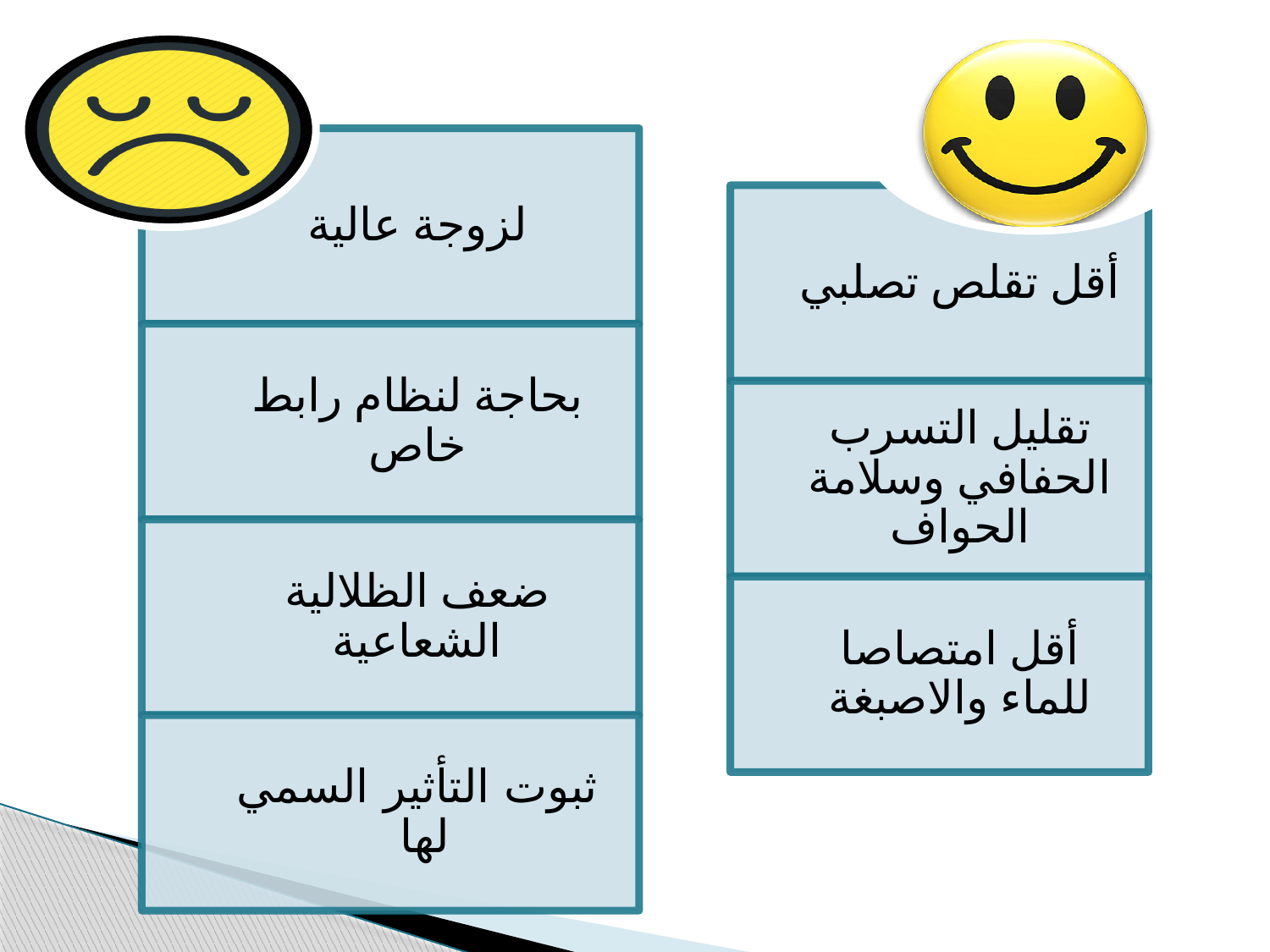

لزوجة عالية
بحاجة لنظام رابط خاص
ضعف الظلالية الشعاعية
ثبوت التأثير السمي لها

أقل تقلص تصلبي
تقليل التسرب الحفافي وسلامة الحواف
أقل امتصاصا للماء والاصبغة